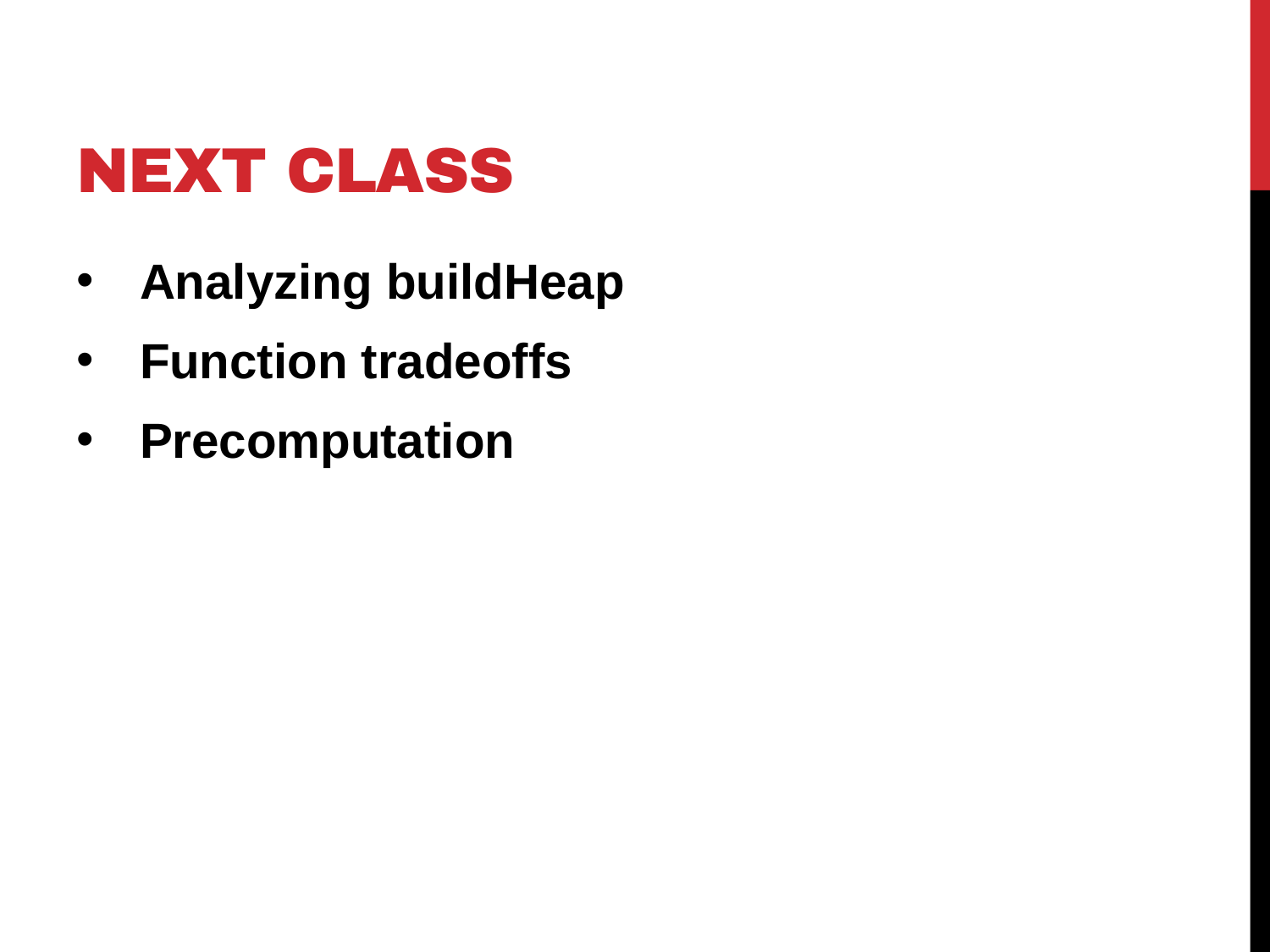

# Next class
Analyzing buildHeap
Function tradeoffs
Precomputation